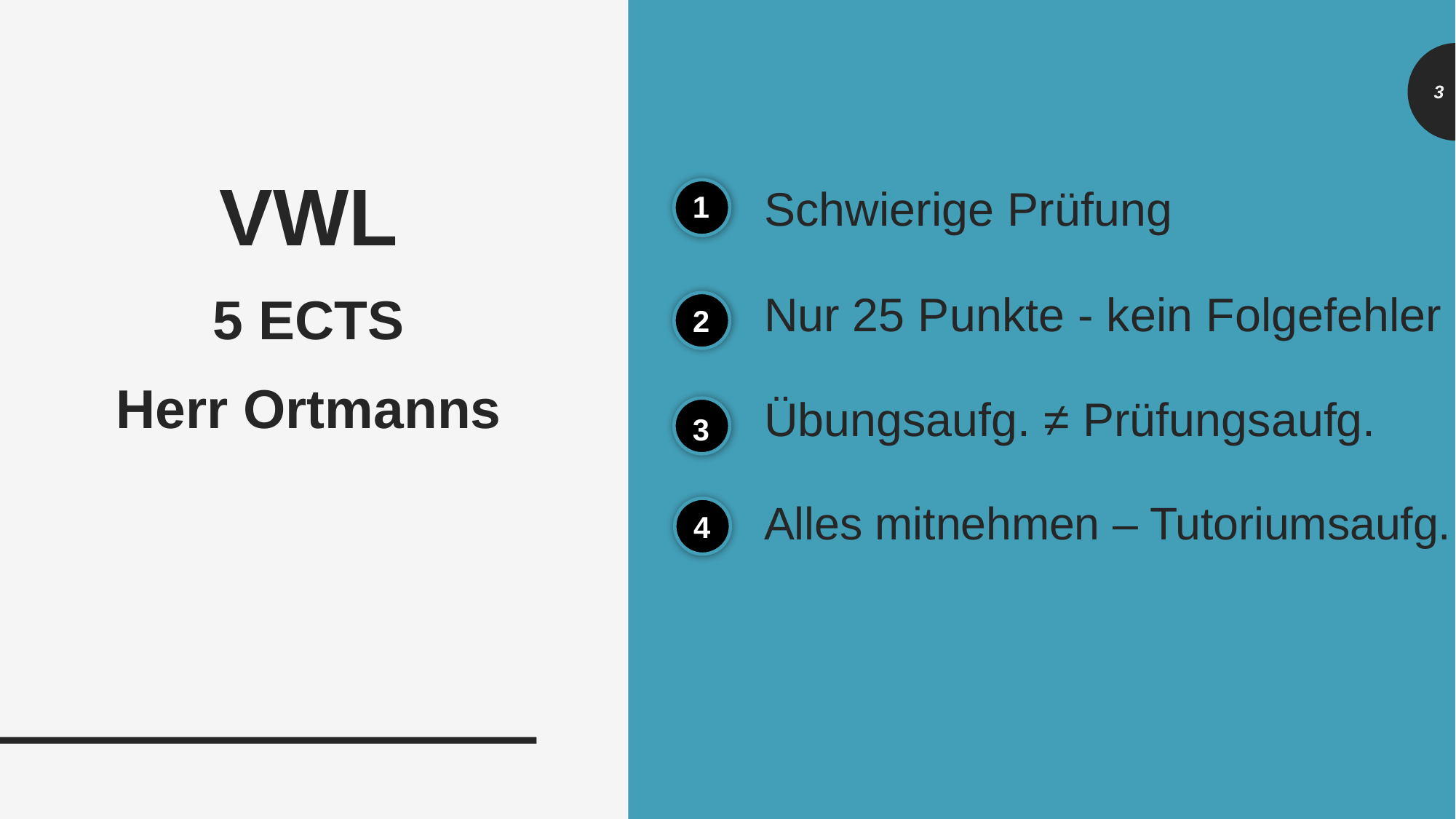

Schwierige Prüfung
Nur 25 Punkte - kein Folgefehler
Übungsaufg. ≠ Prüfungsaufg.
Alles mitnehmen – Tutoriumsaufg.
VWL
5 ECTS
Herr Ortmanns

1

2

3

4